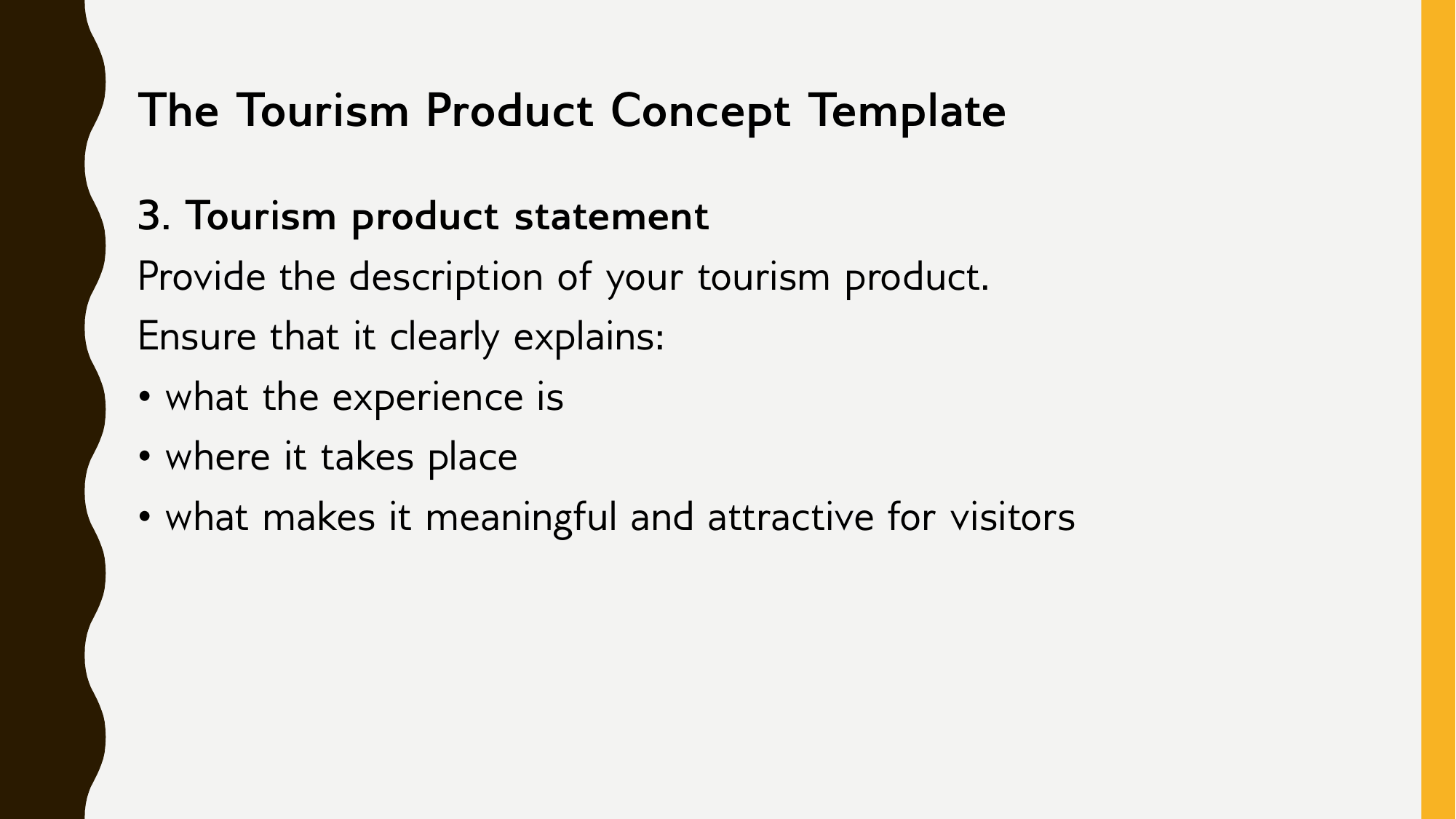

The Tourism Product Concept Template

3. Tourism product statement
Provide the description of your tourism product.
Ensure that it clearly explains:
• what the experience is
• where it takes place
• what makes it meaningful and attractive for visitors